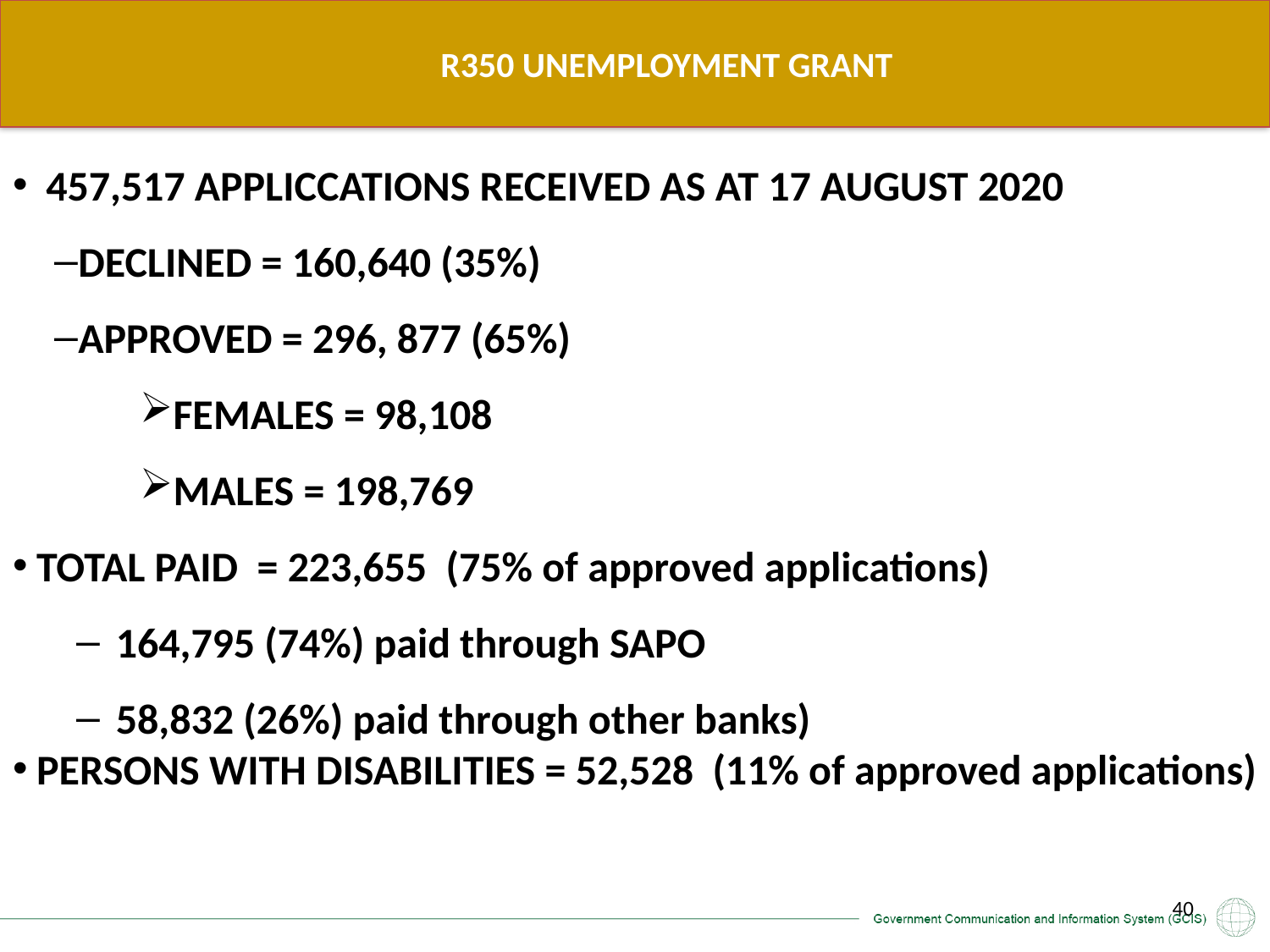

R350 UNEMPLOYMENT GRANT
 457,517 APPLICCATIONS RECEIVED AS AT 17 AUGUST 2020
DECLINED = 160,640 (35%)
APPROVED = 296, 877 (65%)
FEMALES = 98,108
MALES = 198,769
TOTAL PAID  = 223,655  (75% of approved applications)
164,795 (74%) paid through SAPO
58,832 (26%) paid through other banks)
PERSONS WITH DISABILITIES = 52,528  (11% of approved applications)

40